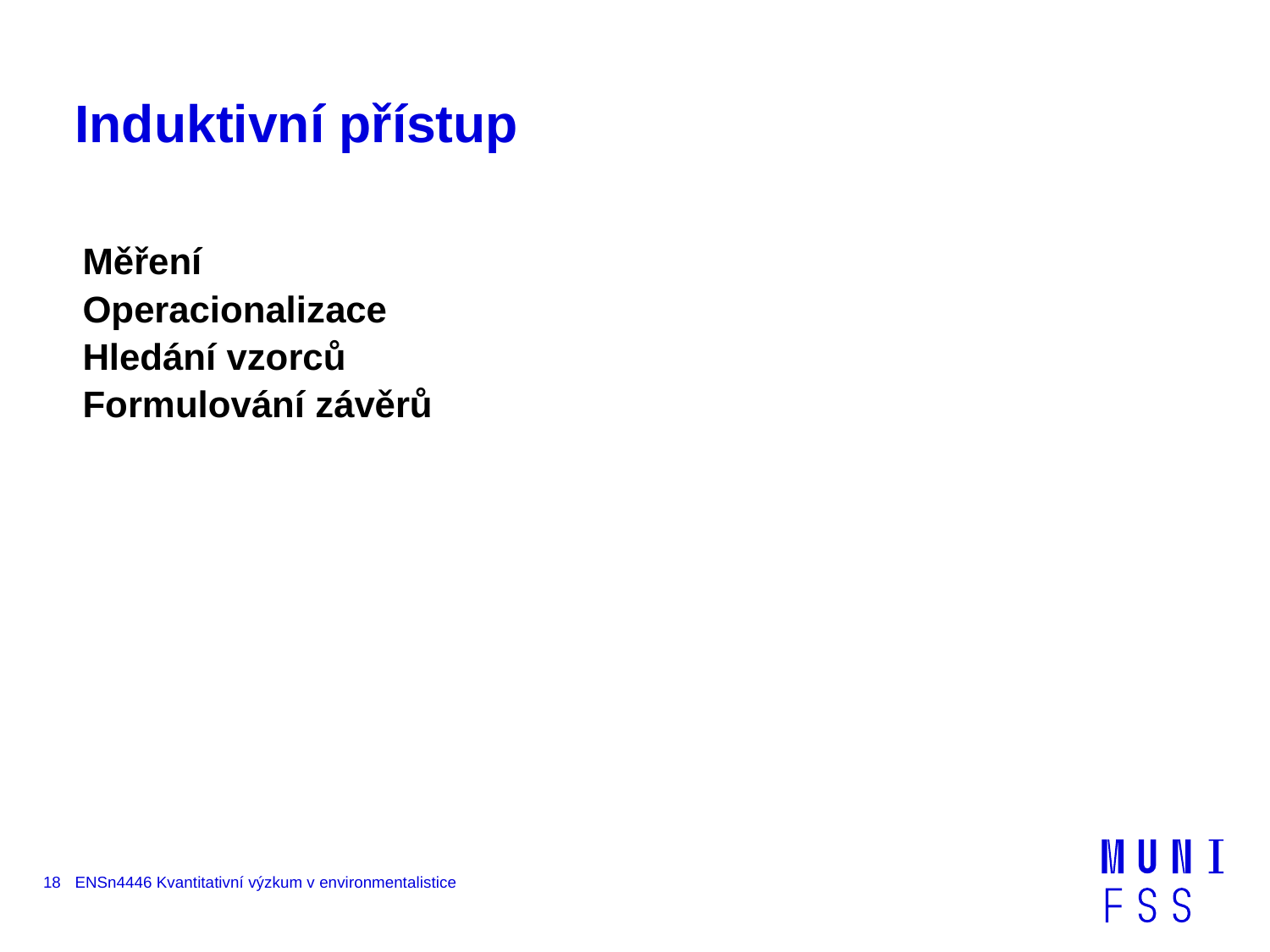

# Induktivní přístup
Měření
Operacionalizace
Hledání vzorců
Formulování závěrů
18
ENSn4446 Kvantitativní výzkum v environmentalistice